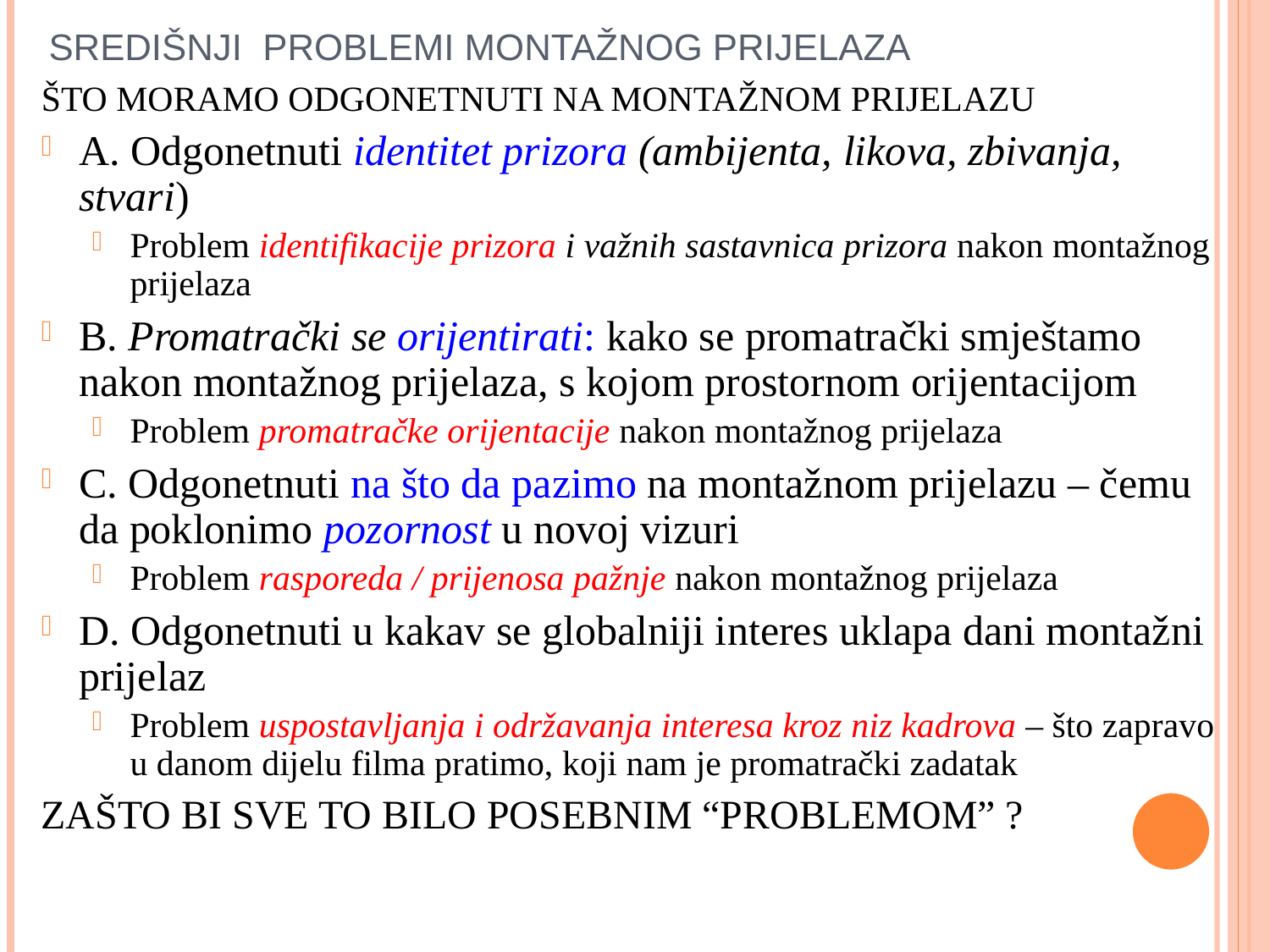

SREDIŠNJI  PROBLEMI MONTAŽNOG PRIJELAZA
ŠTO MORAMO ODGONETNUTI NA MONTAŽNOM PRIJELAZU
A. Odgonetnuti identitet prizora (ambijenta, likova, zbivanja, stvari)
Problem identifikacije prizora i važnih sastavnica prizora nakon montažnog prijelaza
B. Promatrački se orijentirati: kako se promatrački smještamo nakon montažnog prijelaza, s kojom prostornom orijentacijom
Problem promatračke orijentacije nakon montažnog prijelaza
C. Odgonetnuti na što da pazimo na montažnom prijelazu – čemu da poklonimo pozornost u novoj vizuri
Problem rasporeda / prijenosa pažnje nakon montažnog prijelaza
D. Odgonetnuti u kakav se globalniji interes uklapa dani montažni prijelaz
Problem uspostavljanja i održavanja interesa kroz niz kadrova – što zapravo u danom dijelu filma pratimo, koji nam je promatrački zadatak
ZAŠTO BI SVE TO BILO POSEBNIM “PROBLEMOM” ?